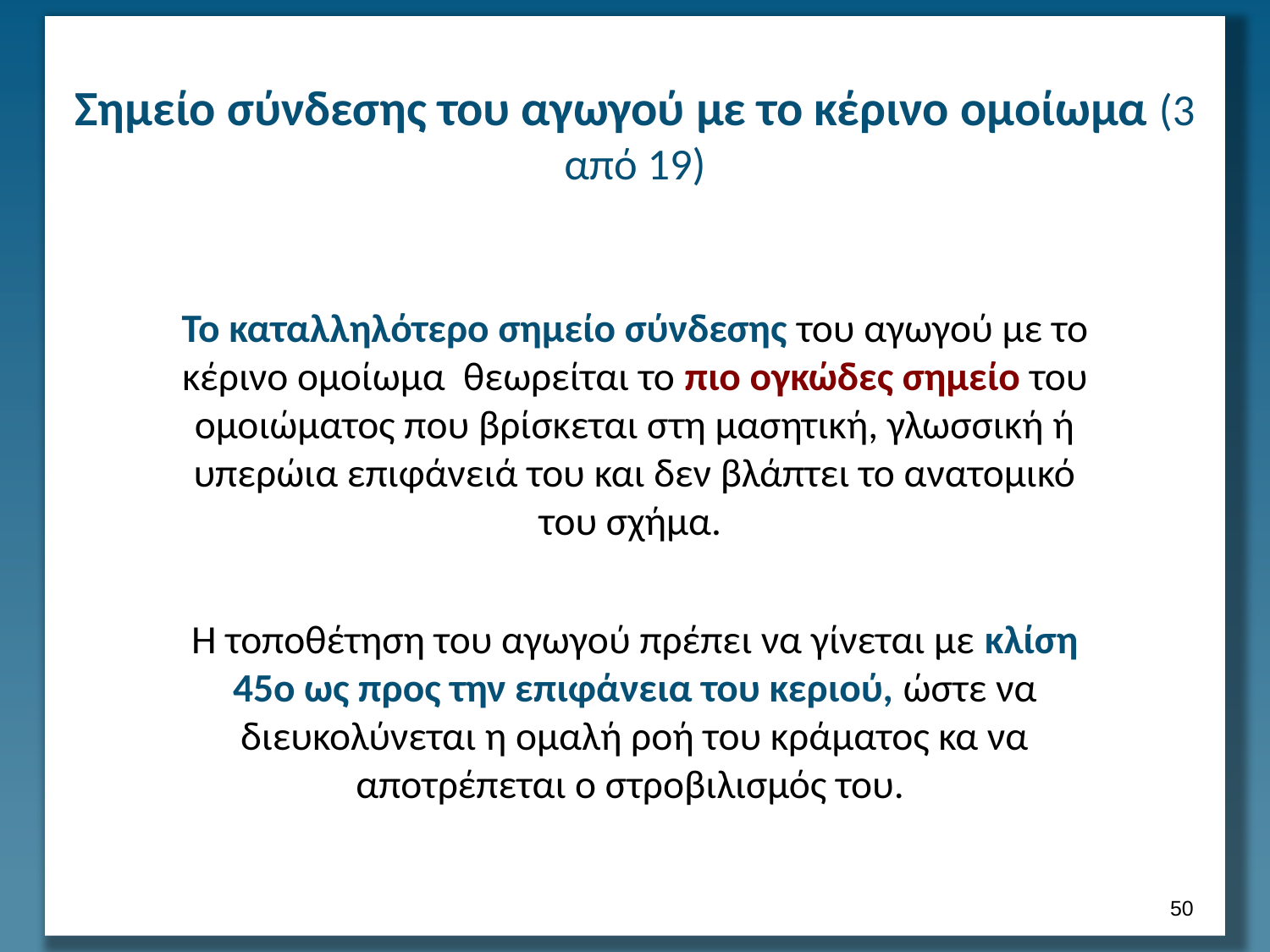

# Σημείο σύνδεσης του αγωγού με το κέρινο ομοίωμα (3 από 19)
Το καταλληλότερο σημείο σύνδεσης του αγωγού με το κέρινο ομοίωμα  θεωρείται το πιο ογκώδες σημείο του ομοιώματος που βρίσκεται στη μασητική, γλωσσική ή υπερώια επιφάνειά του και δεν βλάπτει το ανατομικό του σχήμα.
Η τοποθέτηση του αγωγού πρέπει να γίνεται με κλίση 45ο ως προς την επιφάνεια του κεριού, ώστε να διευκολύνεται η ομαλή ροή του κράματος κα να αποτρέπεται ο στροβιλισμός του.
50